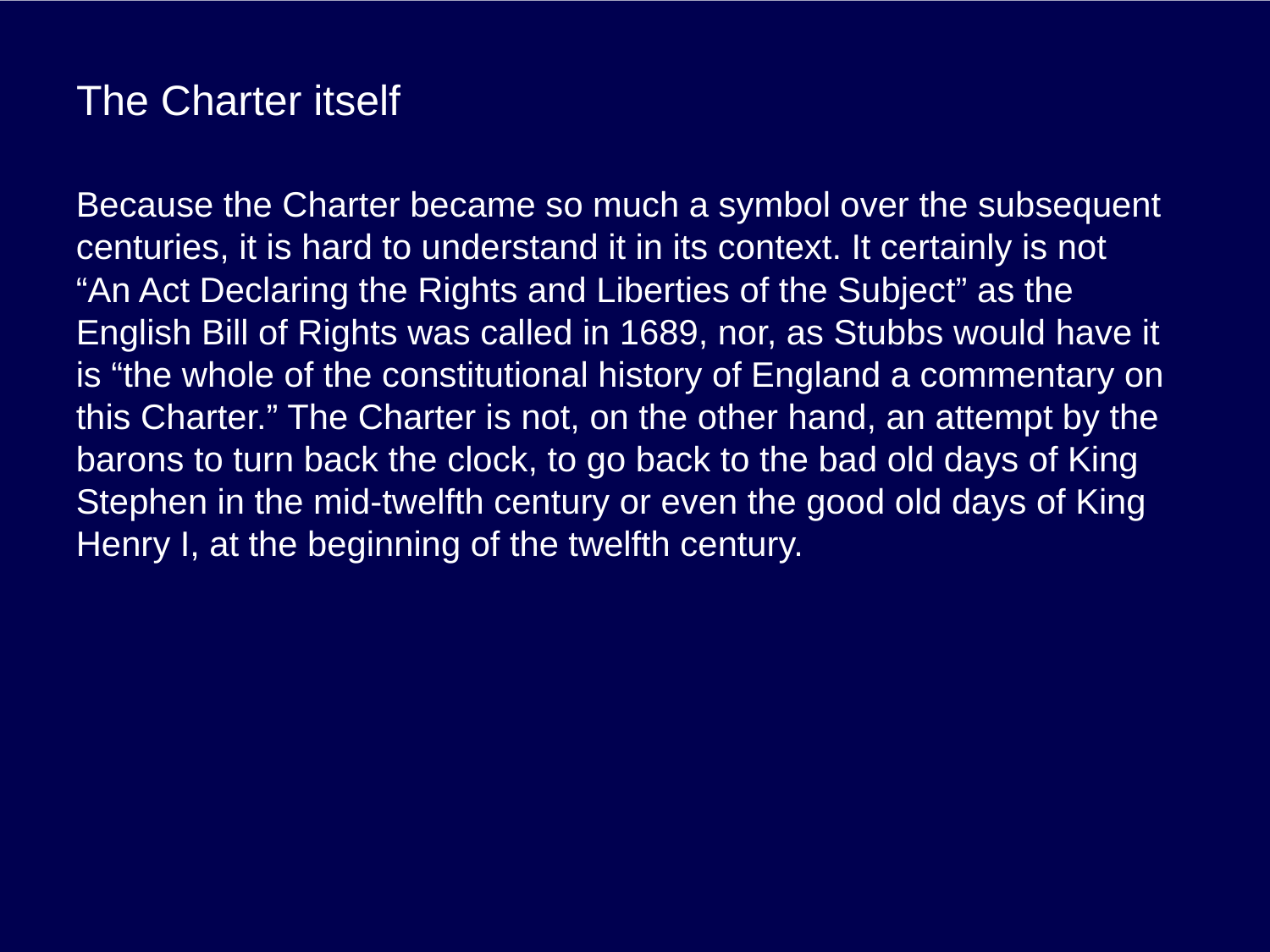

# The Charter itself
Because the Charter became so much a symbol over the subsequent centuries, it is hard to understand it in its context. It certainly is not “An Act Declaring the Rights and Liberties of the Subject” as the English Bill of Rights was called in 1689, nor, as Stubbs would have it is “the whole of the constitutional history of England a commentary on this Charter.” The Charter is not, on the other hand, an attempt by the barons to turn back the clock, to go back to the bad old days of King Stephen in the mid-twelfth century or even the good old days of King Henry I, at the beginning of the twelfth century.